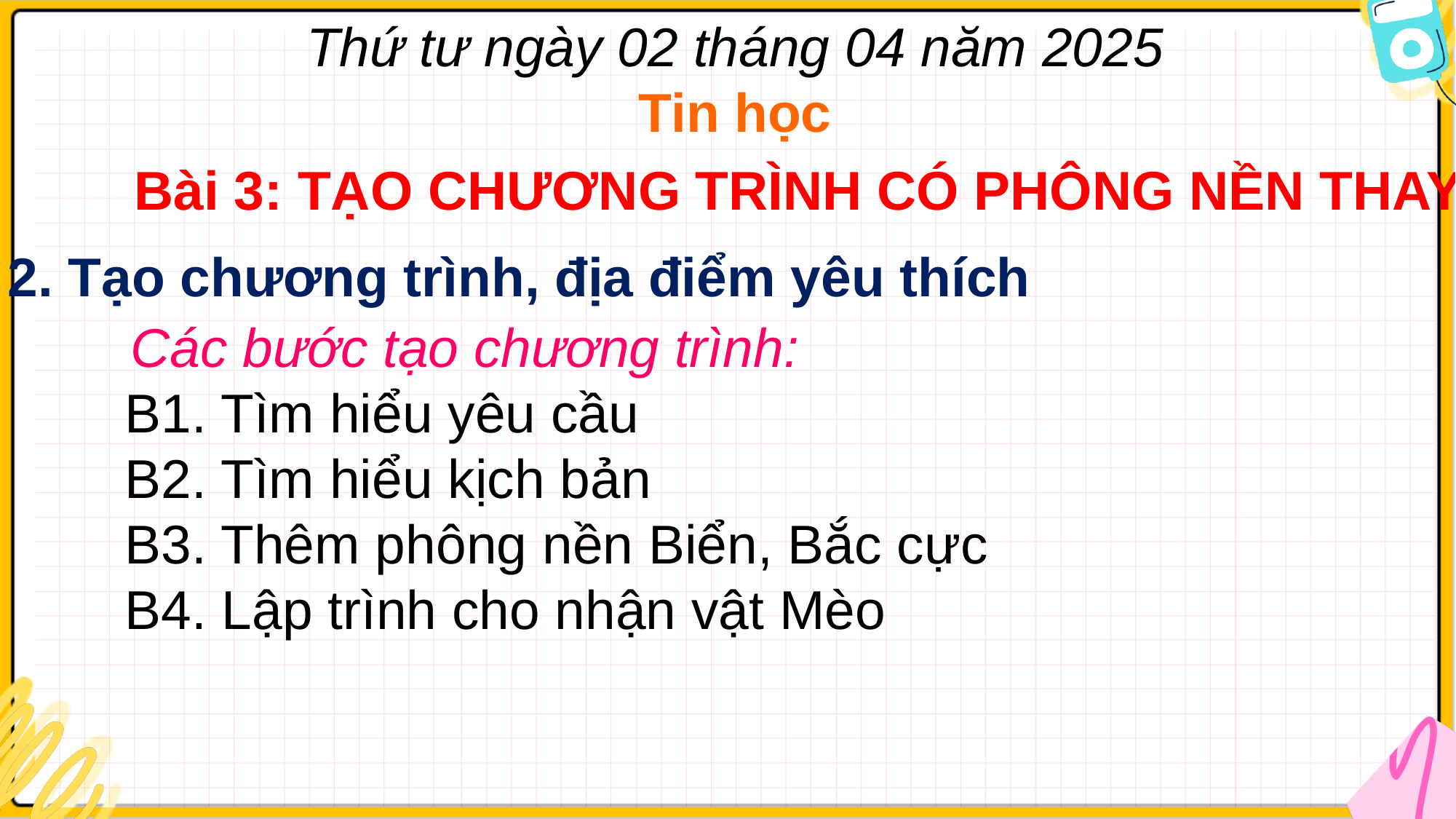

Thứ tư ngày 02 tháng 04 năm 2025
Tin học

Bài 3: TẠO CHƯƠNG TRÌNH CÓ PHÔNG NỀN THAY ĐỔI
2. Tạo chương trình, địa điểm yêu thích
    Các bước tạo chương trình:
B1. Tìm hiểu yêu cầu
B2. Tìm hiểu kịch bản
B3. Thêm phông nền Biển, Bắc cực
B4. Lập trình cho nhận vật Mèo